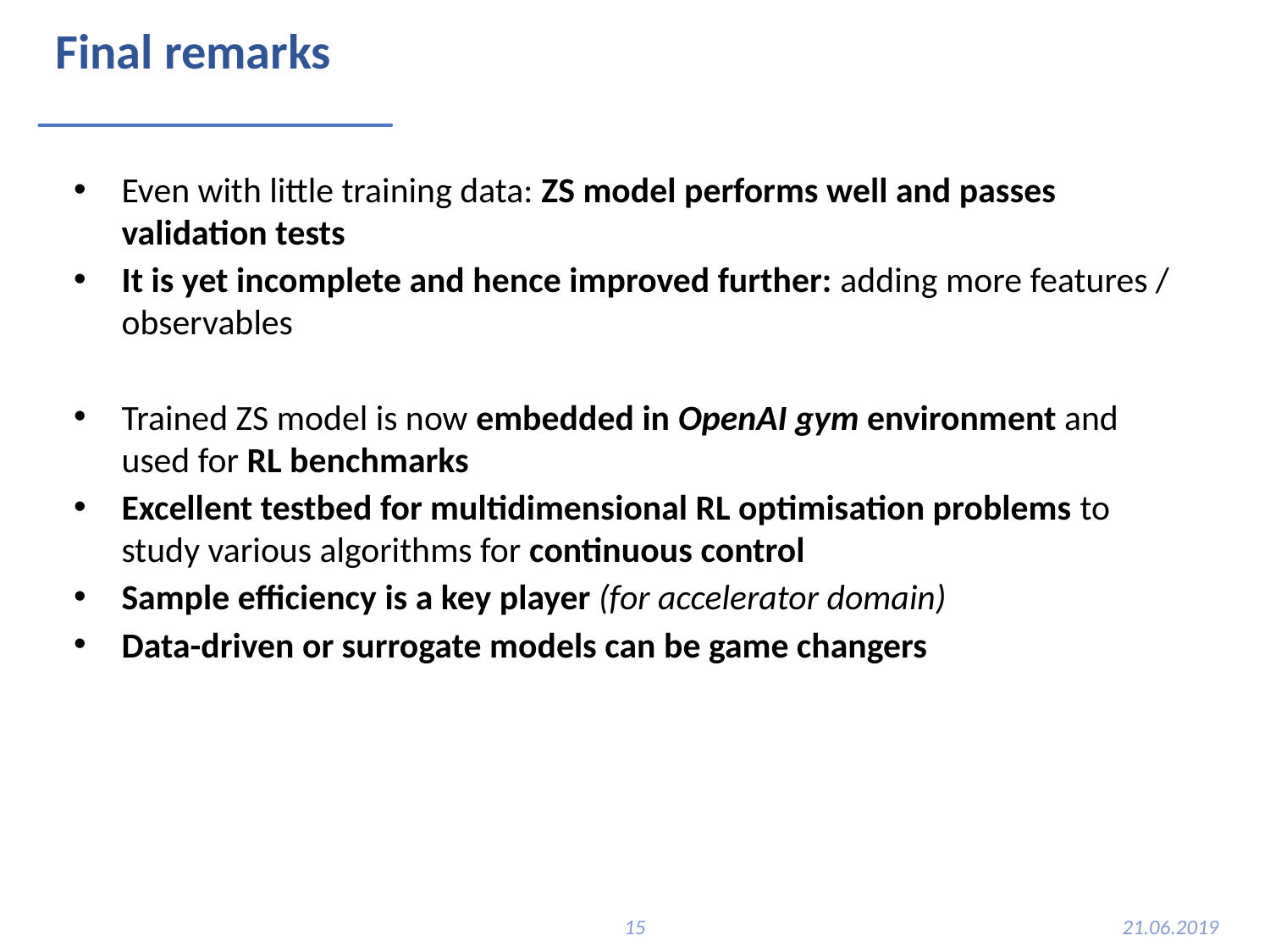

Final remarks
Even with little training data: ZS model performs well and passes validation tests
It is yet incomplete and hence improved further: adding more features / observables

Trained ZS model is now embedded in OpenAI gym environment and used for RL benchmarks
Excellent testbed for multidimensional RL optimisation problems to study various algorithms for continuous control
Sample efficiency is a key player (for accelerator domain)
Data-driven or surrogate models can be game changers
15
21.06.2019